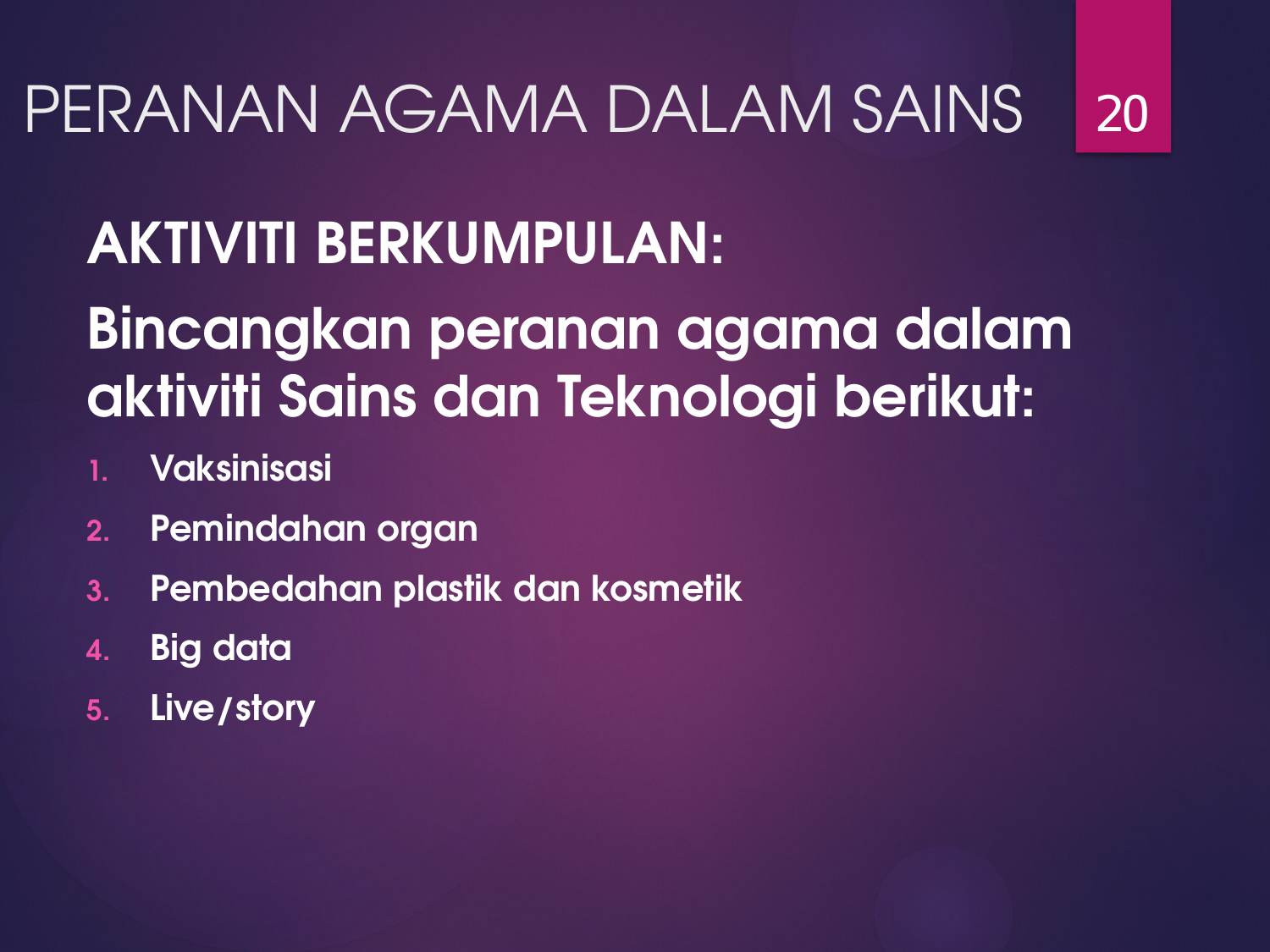

20
# PERANAN AGAMA DALAM SAINS
AKTIVITI BERKUMPULAN:
Bincangkan peranan agama dalam aktiviti Sains dan Teknologi berikut:
Vaksinisasi
Pemindahan organ
Pembedahan plastik dan kosmetik
Big data
Live/story